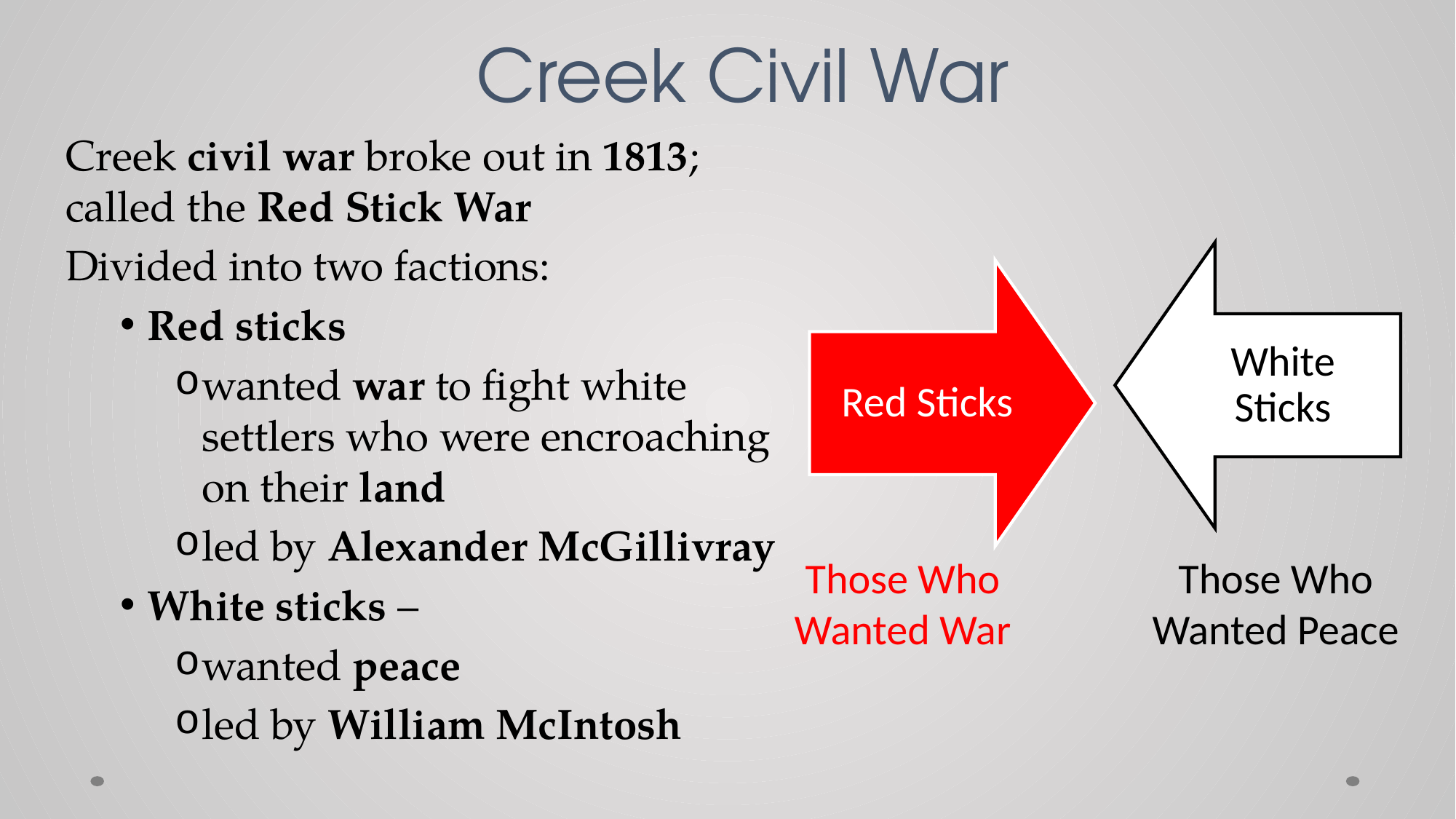

# Creek Civil War
Creek civil war broke out in 1813; called the Red Stick War
Divided into two factions:
Red sticks
wanted war to fight white settlers who were encroaching on their land
led by Alexander McGillivray
White sticks –
wanted peace
led by William McIntosh
Red Sticks
White Sticks
Those Who Wanted War
Those Who Wanted Peace